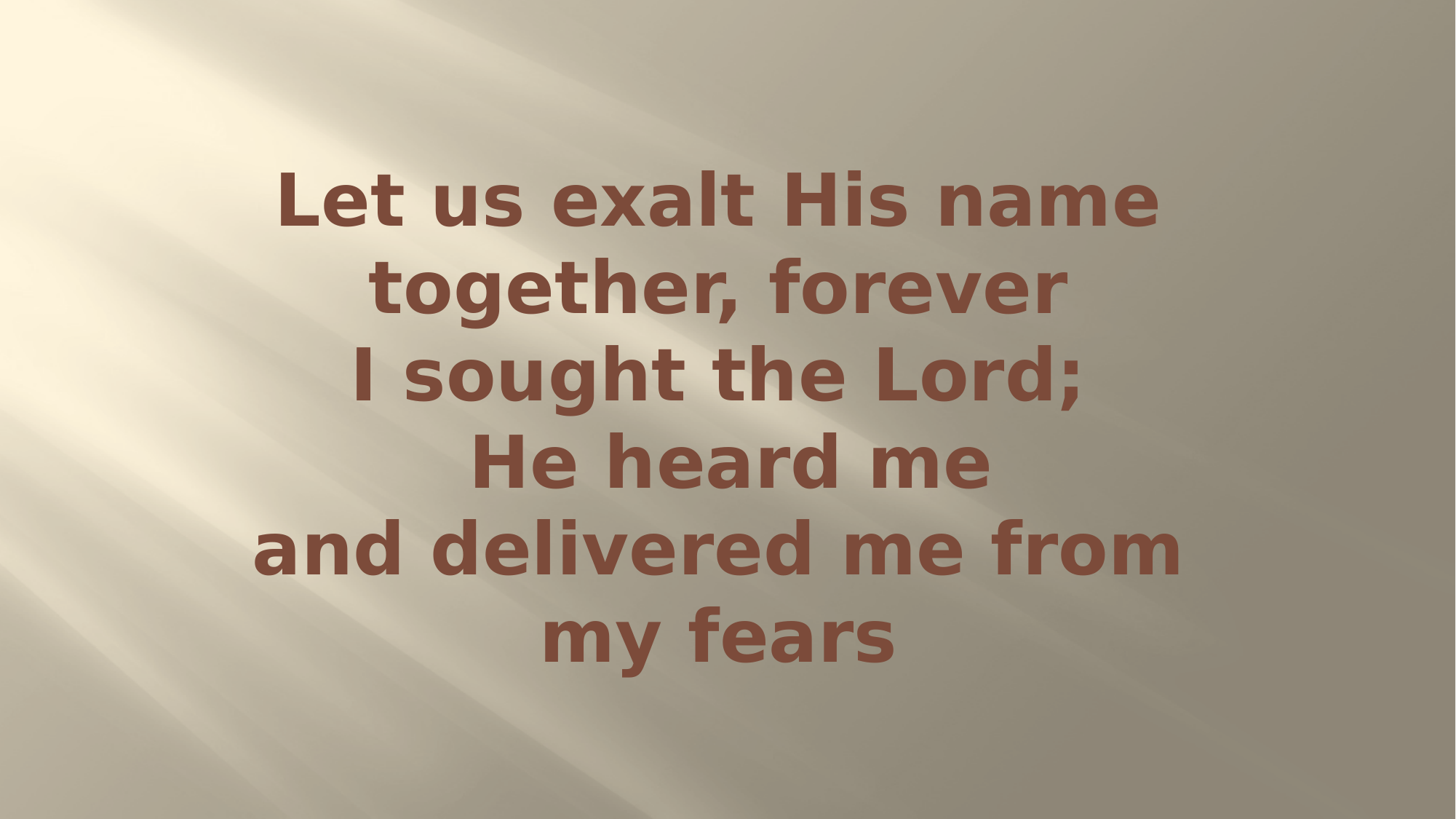

# Let us exalt His name together, forever I sought the Lord; He heard me and delivered me from my fears